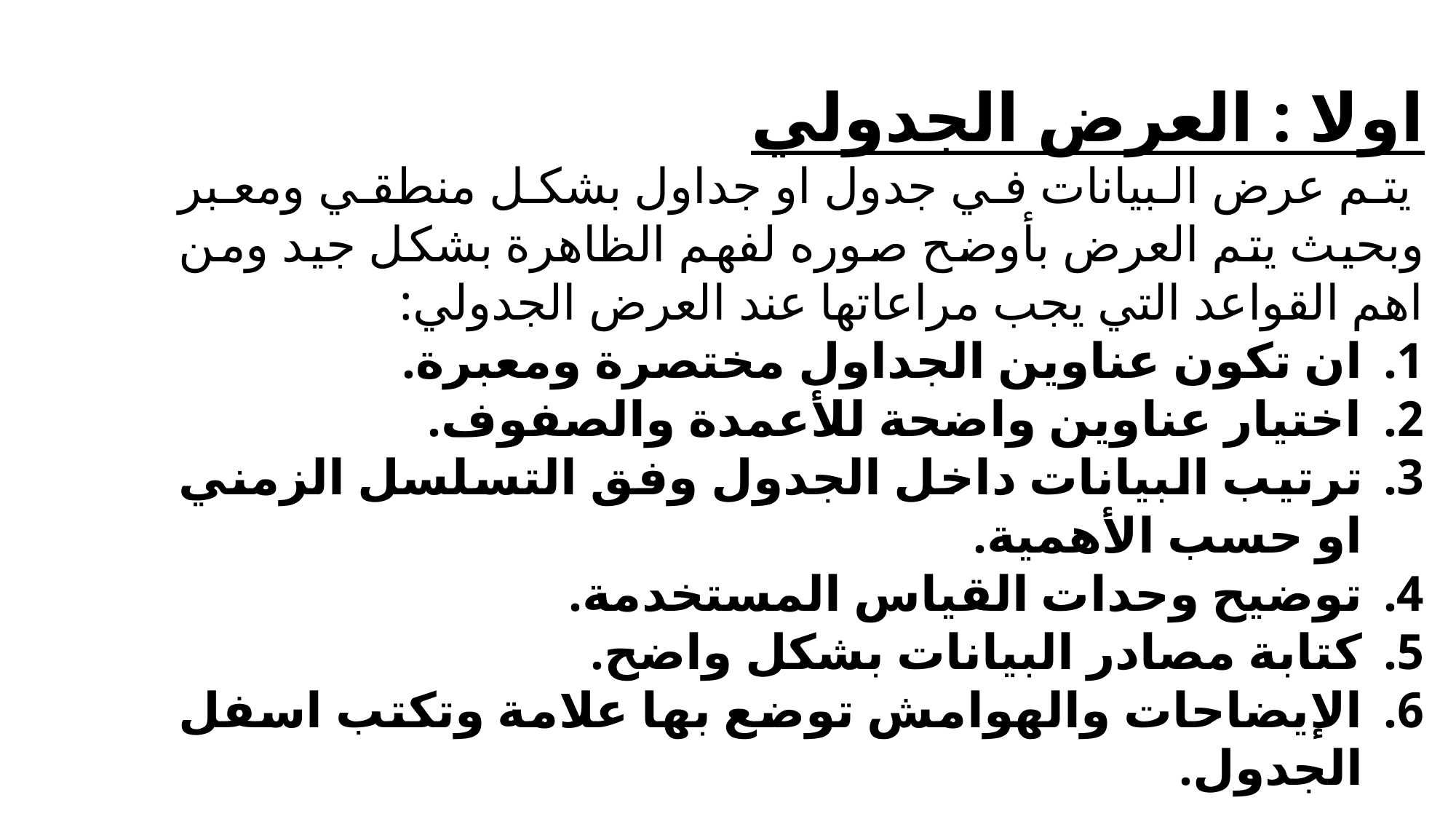

اولا : العرض الجدولي
 يتم عرض البيانات في جدول او جداول بشكل منطقي ومعبر وبحيث يتم العرض بأوضح صوره لفهم الظاهرة بشكل جيد ومن اهم القواعد التي يجب مراعاتها عند العرض الجدولي:
ان تكون عناوين الجداول مختصرة ومعبرة.
اختيار عناوين واضحة للأعمدة والصفوف.
ترتيب البيانات داخل الجدول وفق التسلسل الزمني او حسب الأهمية.
توضيح وحدات القياس المستخدمة.
كتابة مصادر البيانات بشكل واضح.
الإيضاحات والهوامش توضع بها علامة وتكتب اسفل الجدول.